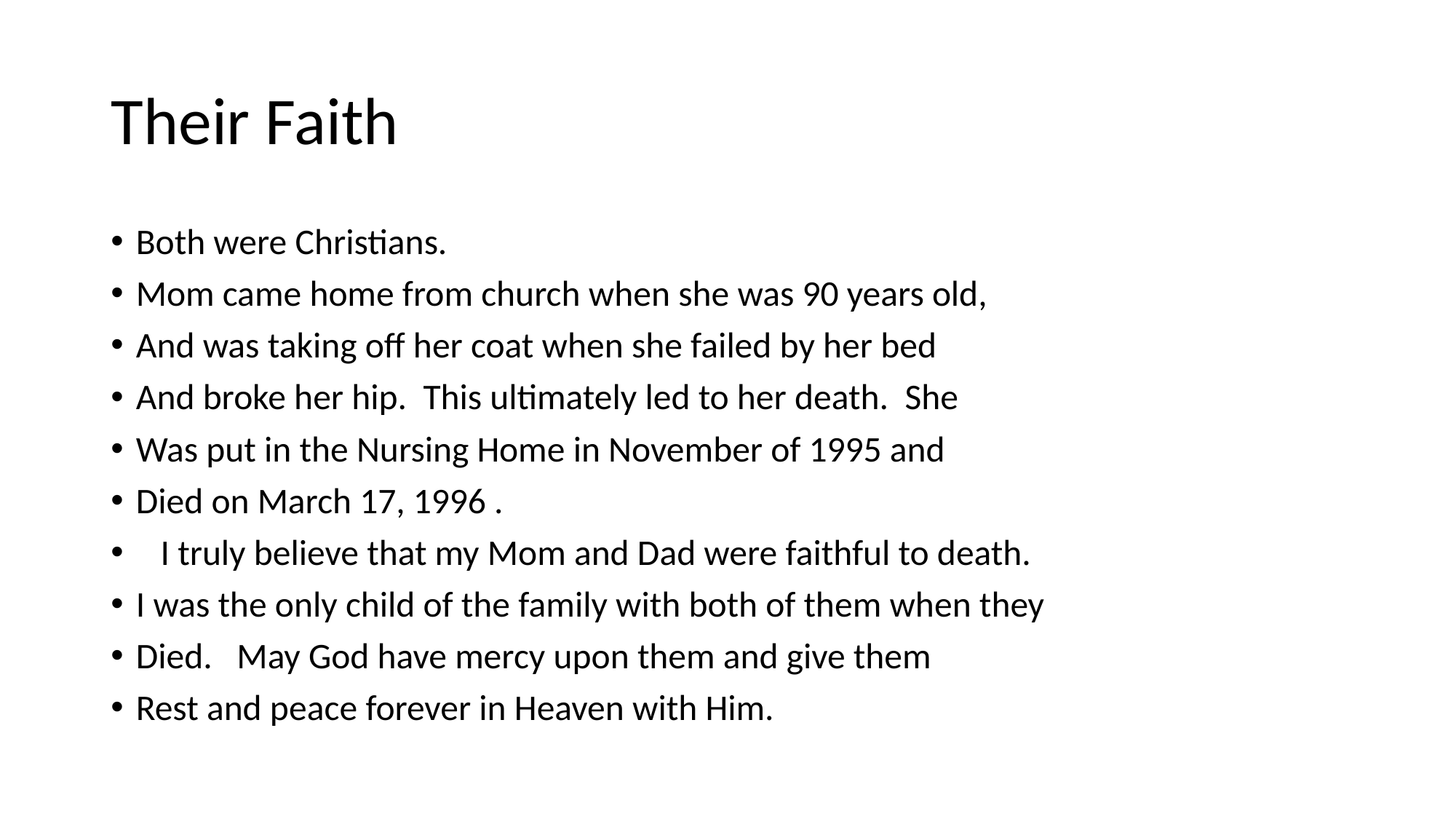

# Their Faith
Both were Christians.
Mom came home from church when she was 90 years old,
And was taking off her coat when she failed by her bed
And broke her hip.  This ultimately led to her death.  She
Was put in the Nursing Home in November of 1995 and
Died on March 17, 1996 .
   I truly believe that my Mom and Dad were faithful to death.
I was the only child of the family with both of them when they
Died.   May God have mercy upon them and give them
Rest and peace forever in Heaven with Him.